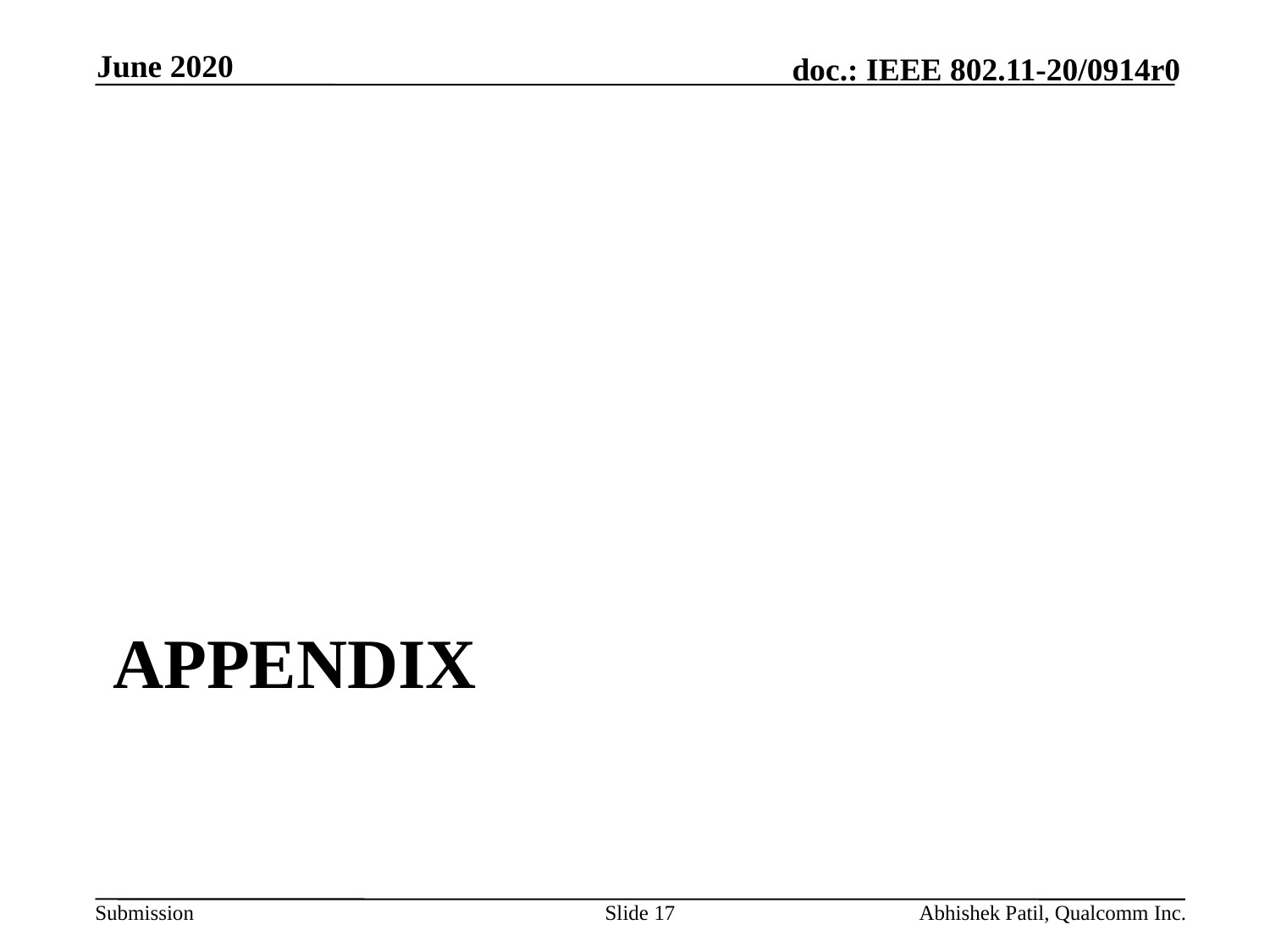

June 2020

# Appendix
Slide 17
Abhishek Patil, Qualcomm Inc.